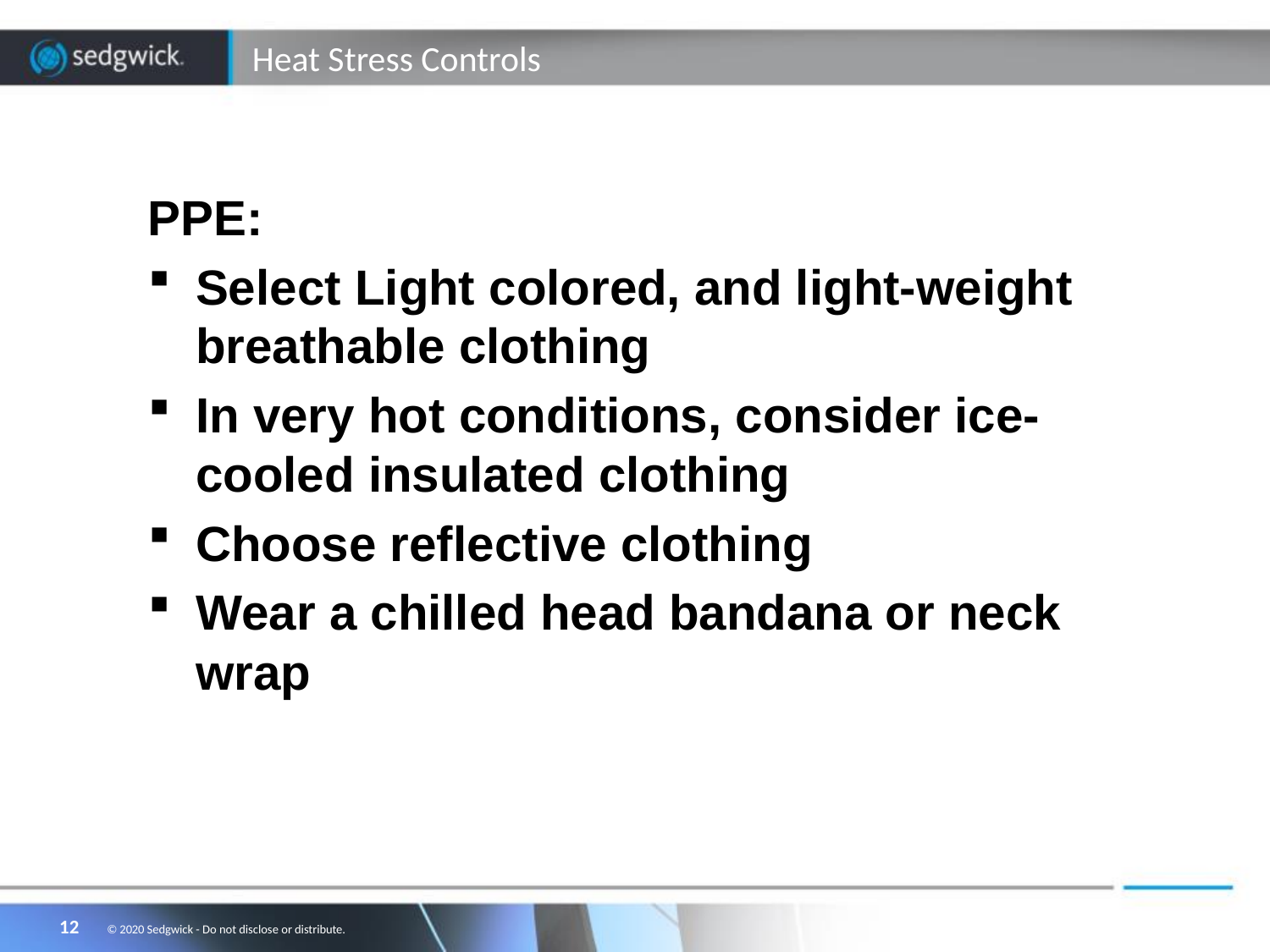

# Heat Stress Controls
PPE:
Select Light colored, and light-weight breathable clothing
In very hot conditions, consider ice-cooled insulated clothing
Choose reflective clothing
Wear a chilled head bandana or neck wrap